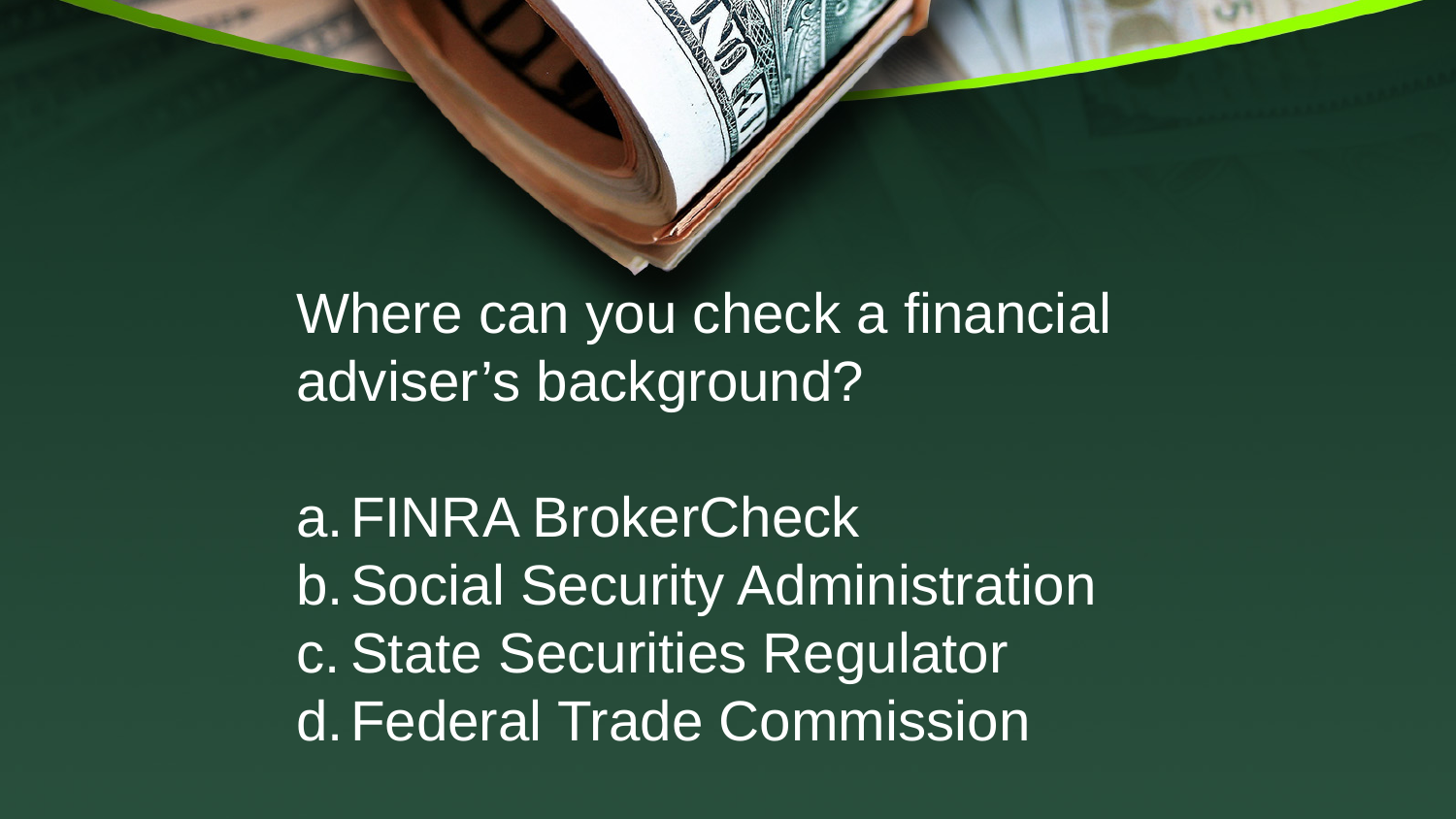

Where can you check a financial adviser’s background?

FINRA BrokerCheck
Social Security Administration
State Securities Regulator
Federal Trade Commission